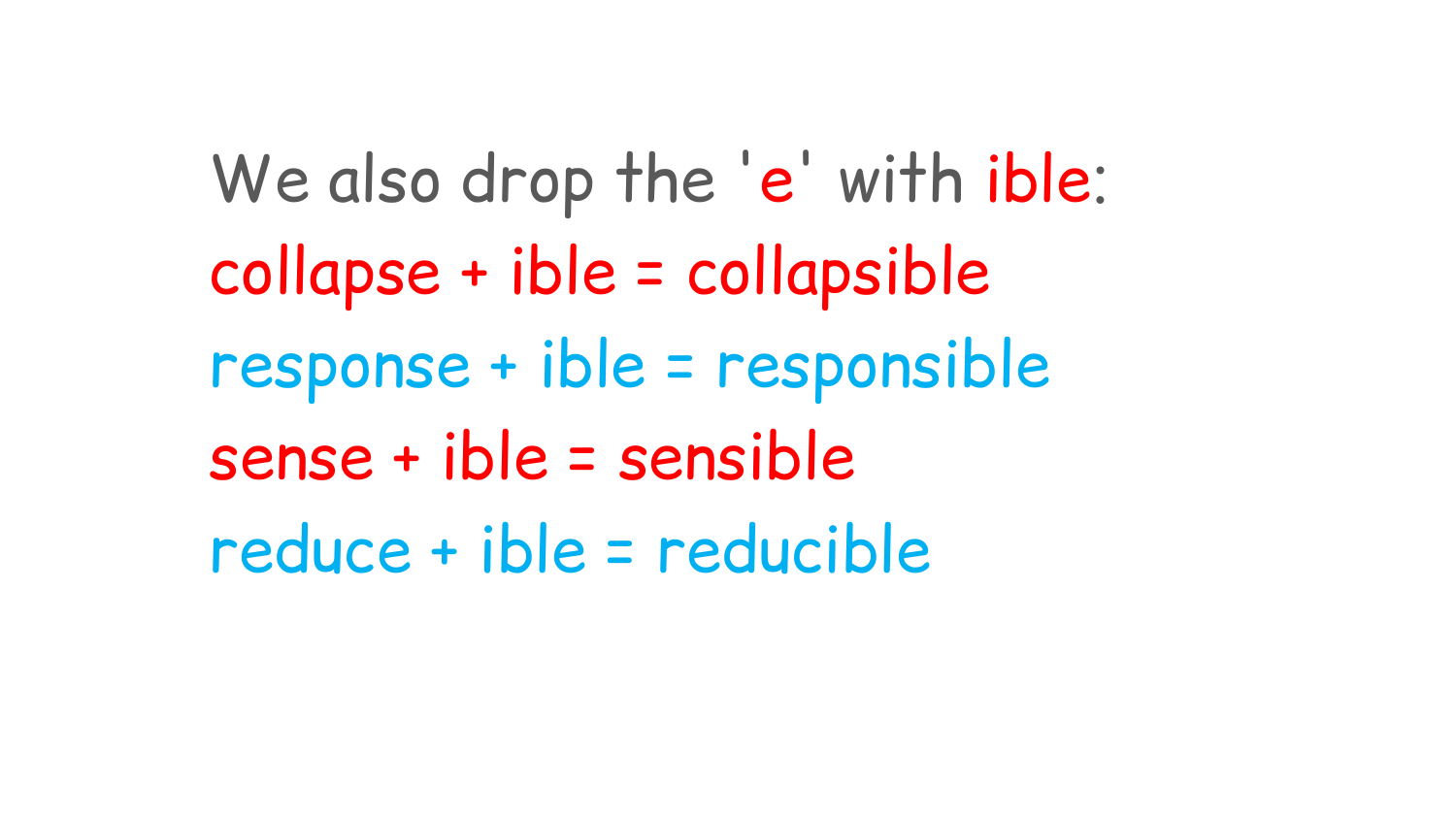

We also drop the 'e' with ible:
collapse + ible = collapsible
response + ible = responsible
sense + ible = sensible
reduce + ible = reducible